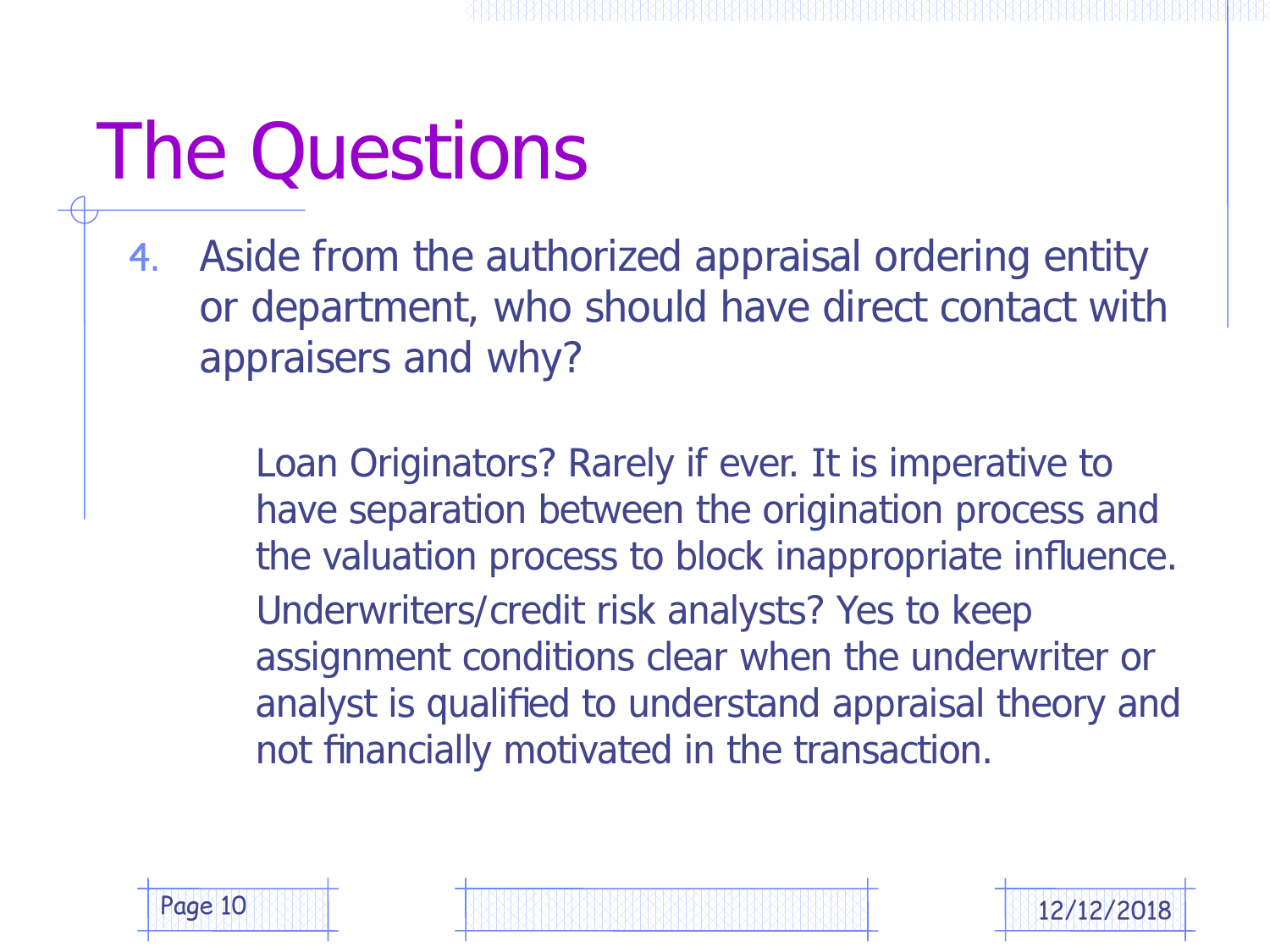

# The Questions
Aside from the authorized appraisal ordering entity or department, who should have direct contact with appraisers and why?

	Loan Originators? Rarely if ever. It is imperative to have separation between the origination process and the valuation process to block inappropriate influence.
	Underwriters/credit risk analysts? Yes to keep assignment conditions clear when the underwriter or analyst is qualified to understand appraisal theory and not financially motivated in the transaction.
Page 10
12/12/2018